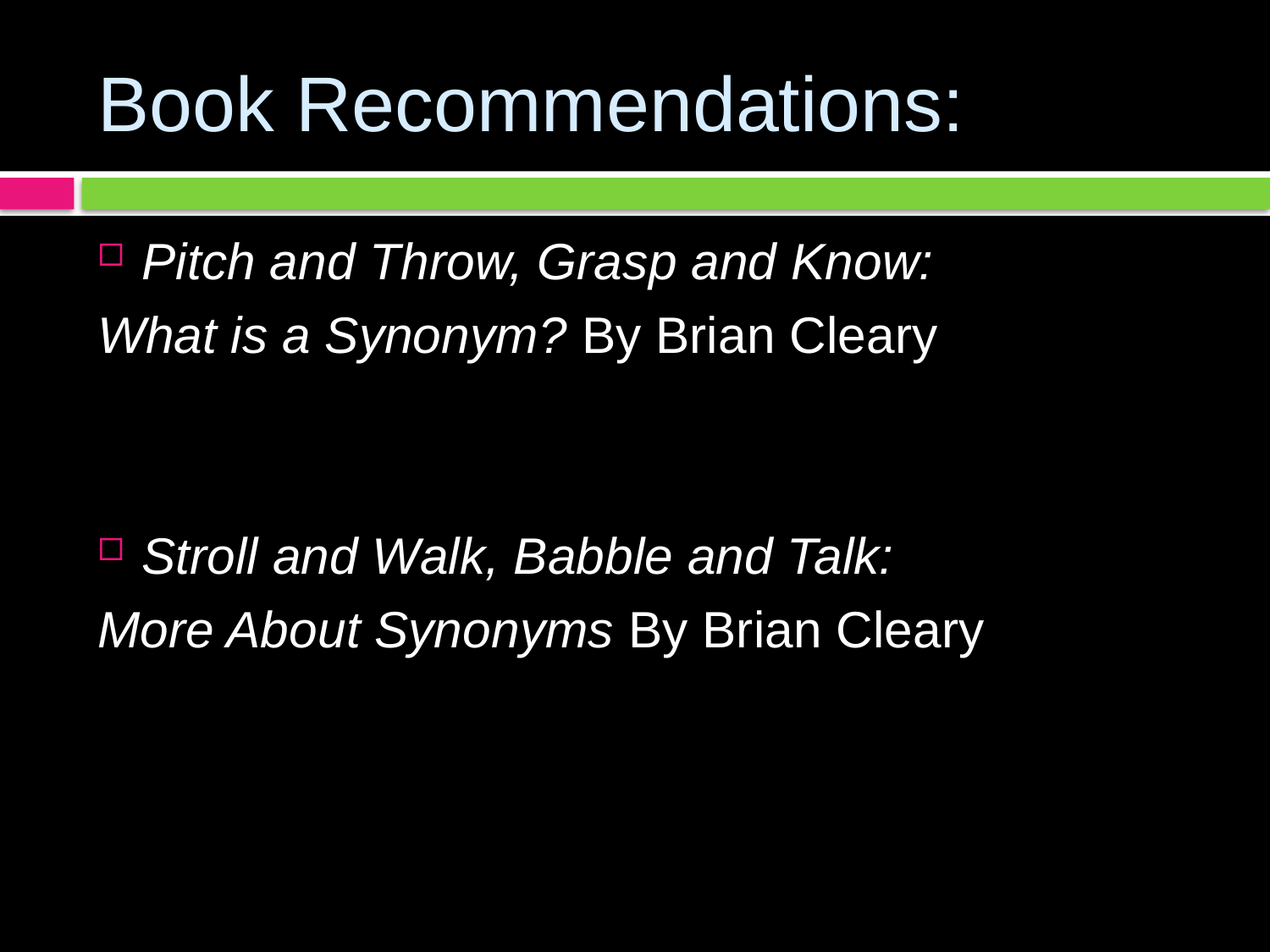

# Book Recommendations:
Pitch and Throw, Grasp and Know:
What is a Synonym? By Brian Cleary

Stroll and Walk, Babble and Talk:
More About Synonyms By Brian Cleary